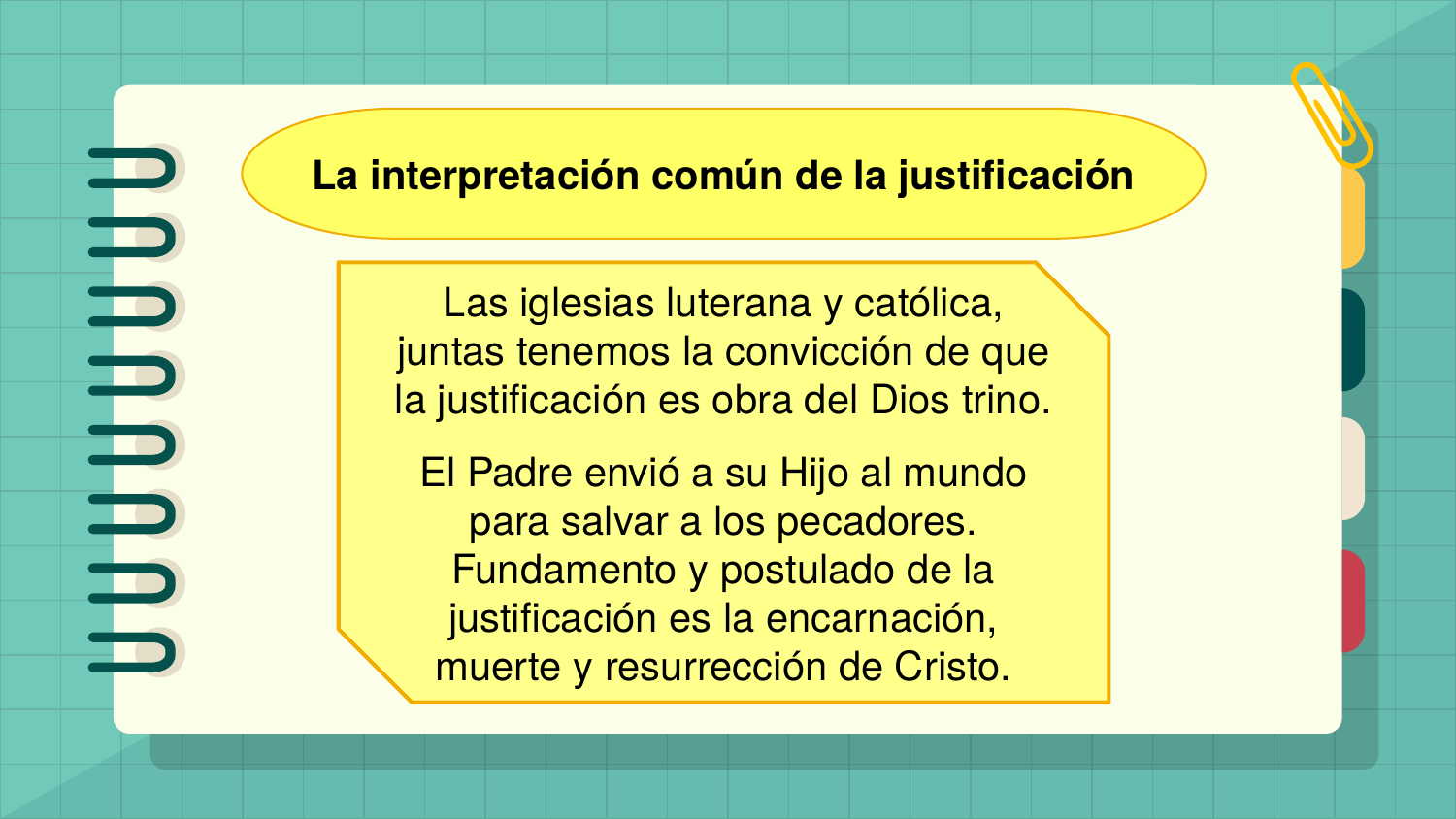

La interpretación común de la justificación
Las iglesias luterana y católica, juntas tenemos la convicción de que la justificación es obra del Dios trino.

El Padre envió a su Hijo al mundo para salvar a los pecadores. Fundamento y postulado de la justificación es la encarnación, muerte y resurrección de Cristo.